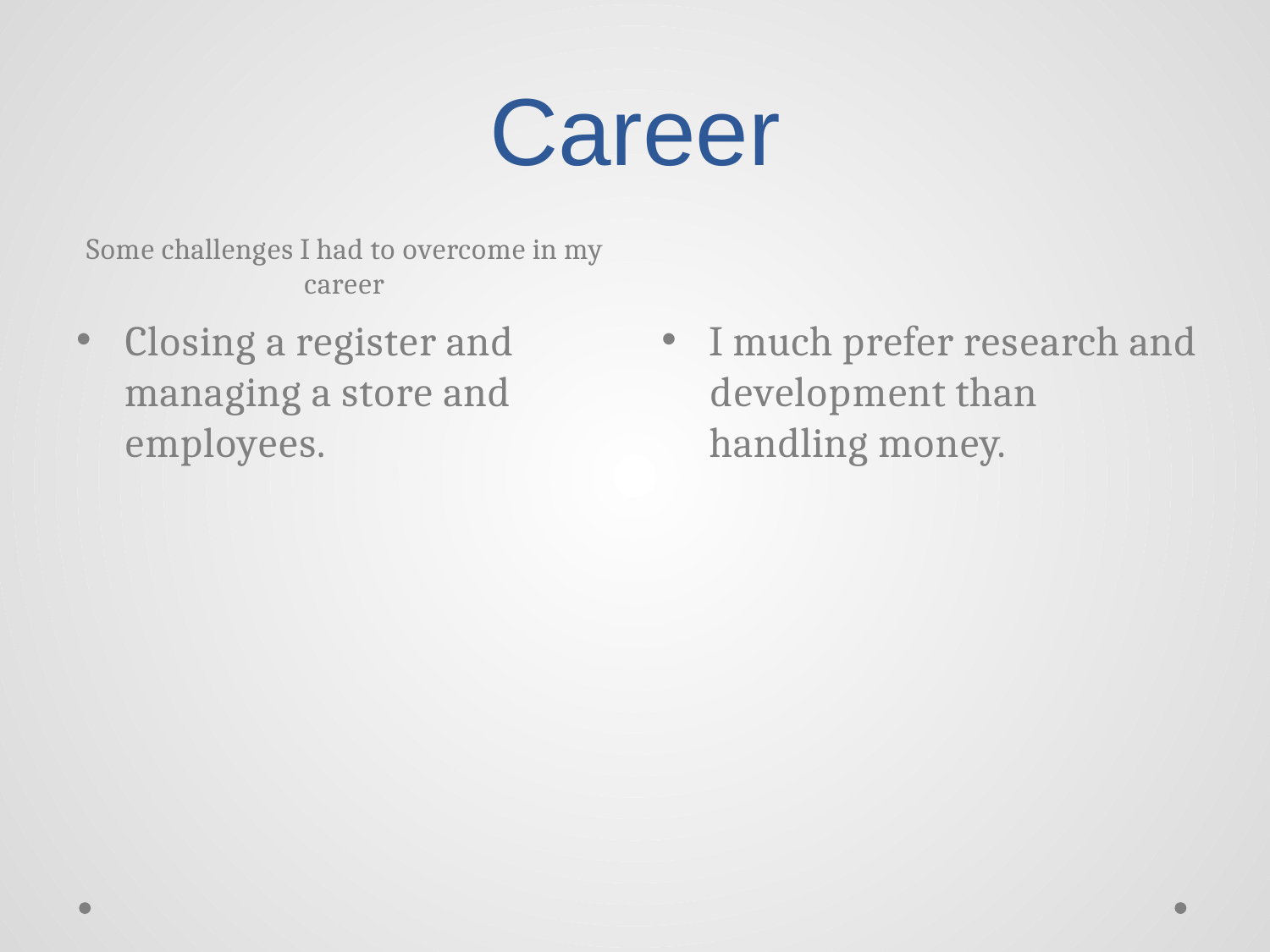

# Career
Some challenges I had to overcome in my career
Closing a register and managing a store and employees.
I much prefer research and development than handling money.